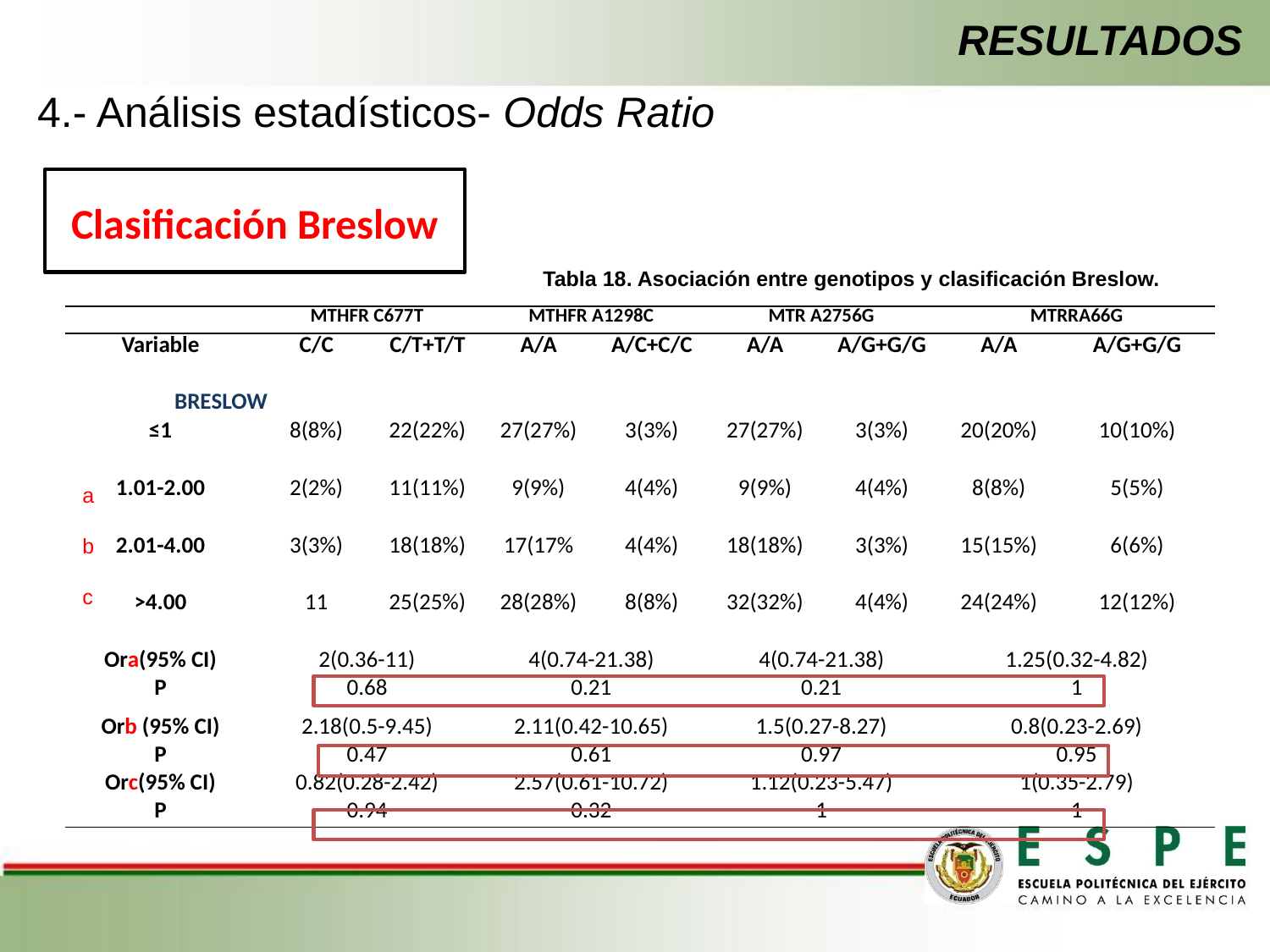

RESULTADOS
4.- Análisis estadísticos- Odds Ratio
Clasificación Breslow
Tabla 18. Asociación entre genotipos y clasificación Breslow.
|  | MTHFR C677T |  | MTHFR A1298C |  | MTR A2756G |  | MTRRA66G |  |
| --- | --- | --- | --- | --- | --- | --- | --- | --- |
| Variable | C/C | C/T+T/T | A/A | A/C+C/C | A/A | A/G+G/G | A/A | A/G+G/G |
| BRESLOW |  |  |  |  |  |  |  |  |
| ≤1 | 8(8%) | 22(22%) | 27(27%) | 3(3%) | 27(27%) | 3(3%) | 20(20%) | 10(10%) |
| 1.01-2.00 | 2(2%) | 11(11%) | 9(9%) | 4(4%) | 9(9%) | 4(4%) | 8(8%) | 5(5%) |
| 2.01-4.00 | 3(3%) | 18(18%) | 17(17% | 4(4%) | 18(18%) | 3(3%) | 15(15%) | 6(6%) |
| >4.00 | 11 | 25(25%) | 28(28%) | 8(8%) | 32(32%) | 4(4%) | 24(24%) | 12(12%) |
| Ora(95% CI) | 2(0.36-11) |  | 4(0.74-21.38) |  | 4(0.74-21.38) |  | 1.25(0.32-4.82) |  |
| P | 0.68 |  | 0.21 |  | 0.21 |  | 1 |  |
| Orb (95% CI) | 2.18(0.5-9.45) |  | 2.11(0.42-10.65) |  | 1.5(0.27-8.27) |  | 0.8(0.23-2.69) |  |
| P | 0.47 |  | 0.61 |  | 0.97 |  | 0.95 |  |
| Orc(95% CI) | 0.82(0.28-2.42) |  | 2.57(0.61-10.72) |  | 1.12(0.23-5.47) |  | 1(0.35-2.79) |  |
| P | 0.94 |  | 0.32 |  | 1 |  | 1 |  |
a

b

c